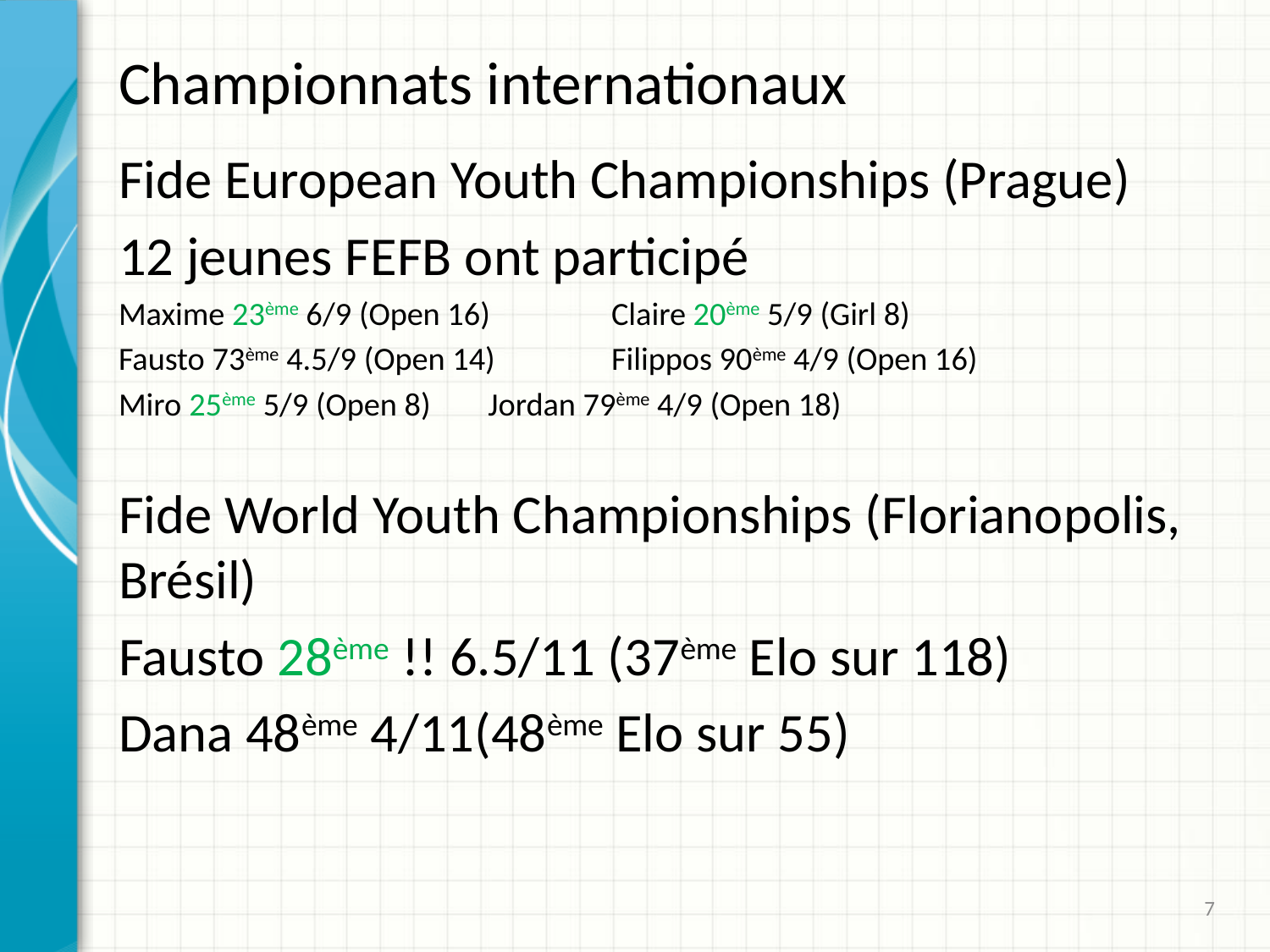

# Championnats internationaux
Fide European Youth Championships (Prague)
12 jeunes FEFB ont participé
Maxime 23ème 6/9 (Open 16)        	Claire 20ème 5/9 (Girl 8)
Fausto 73ème 4.5/9 (Open 14)	Filippos 90ème 4/9 (Open 16)
Miro 25ème 5/9 (Open 8)		Jordan 79ème 4/9 (Open 18)

Fide World Youth Championships (Florianopolis, Brésil)
Fausto 28ème !! 6.5/11 (37ème Elo sur 118)
Dana 48ème 4/11(48ème Elo sur 55)
7